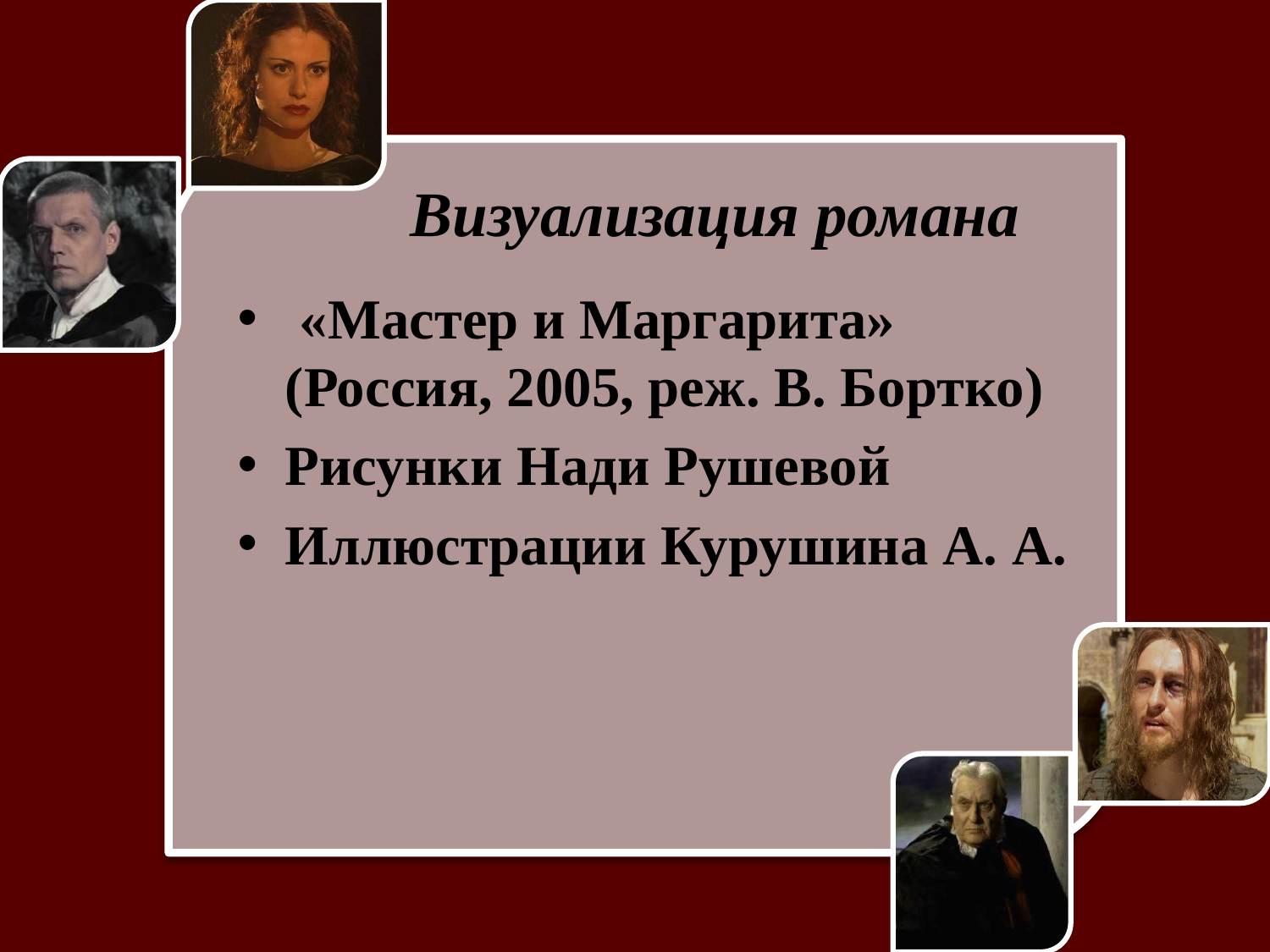

# Визуализация романа
 «Мастер и Маргарита» (Россия, 2005, реж. В. Бортко)
Рисунки Нади Рушевой
Иллюстрации Курушина А. А.